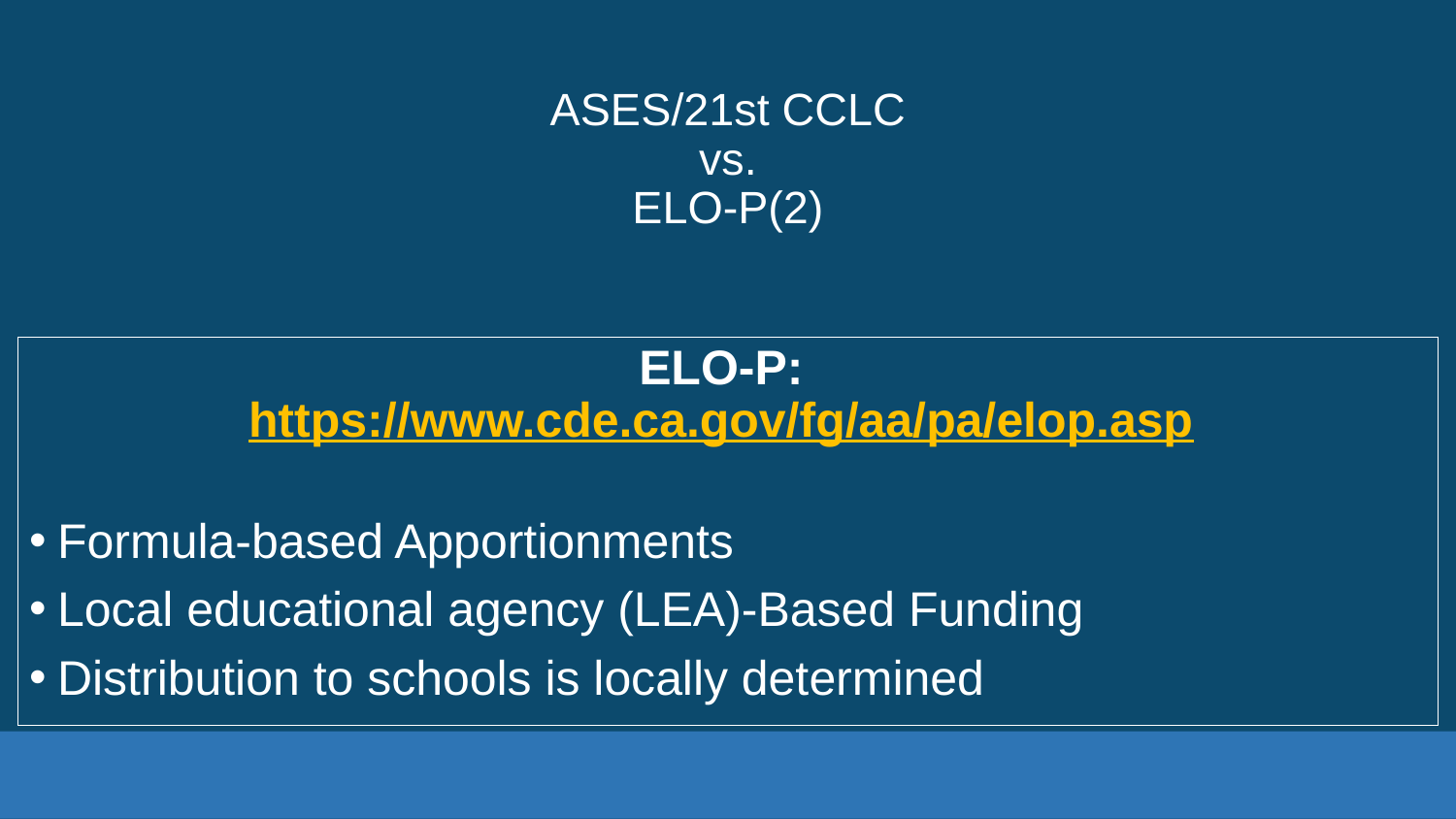

# ASES/21st CCLC vs. ELO-P(2)
ELO-P:
https://www.cde.ca.gov/fg/aa/pa/elop.asp

Formula-based Apportionments
Local educational agency (LEA)-Based Funding
Distribution to schools is locally determined